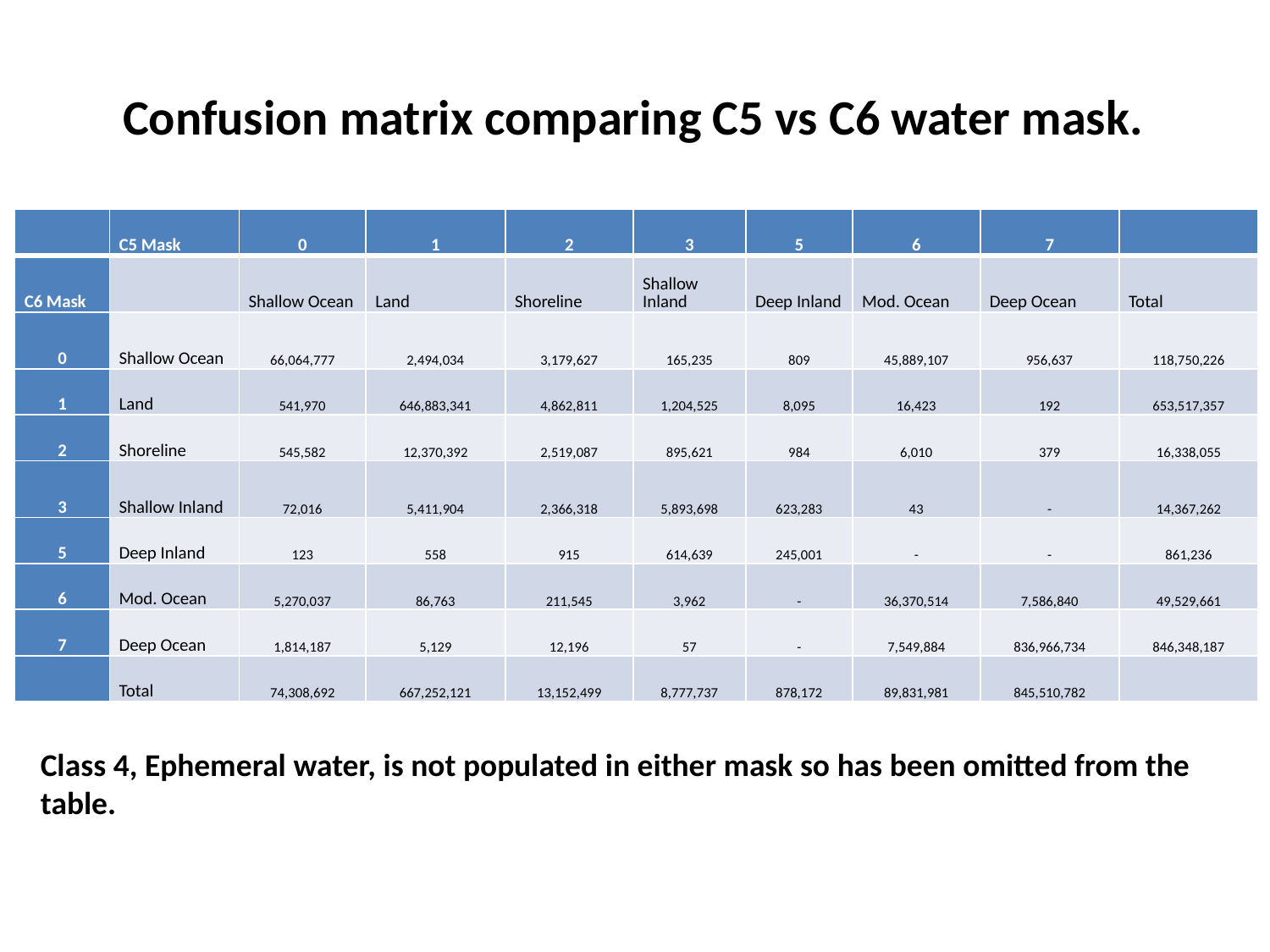

Confusion matrix comparing C5 vs C6 water mask.
|  | C5 Mask | 0 | 1 | 2 | 3 | 5 | 6 | 7 |  |
| --- | --- | --- | --- | --- | --- | --- | --- | --- | --- |
| C6 Mask |  | Shallow Ocean | Land | Shoreline | Shallow Inland | Deep Inland | Mod. Ocean | Deep Ocean | Total |
| 0 | Shallow Ocean | 66,064,777 | 2,494,034 | 3,179,627 | 165,235 | 809 | 45,889,107 | 956,637 | 118,750,226 |
| 1 | Land | 541,970 | 646,883,341 | 4,862,811 | 1,204,525 | 8,095 | 16,423 | 192 | 653,517,357 |
| 2 | Shoreline | 545,582 | 12,370,392 | 2,519,087 | 895,621 | 984 | 6,010 | 379 | 16,338,055 |
| 3 | Shallow Inland | 72,016 | 5,411,904 | 2,366,318 | 5,893,698 | 623,283 | 43 | - | 14,367,262 |
| 5 | Deep Inland | 123 | 558 | 915 | 614,639 | 245,001 | - | - | 861,236 |
| 6 | Mod. Ocean | 5,270,037 | 86,763 | 211,545 | 3,962 | - | 36,370,514 | 7,586,840 | 49,529,661 |
| 7 | Deep Ocean | 1,814,187 | 5,129 | 12,196 | 57 | - | 7,549,884 | 836,966,734 | 846,348,187 |
|  | Total | 74,308,692 | 667,252,121 | 13,152,499 | 8,777,737 | 878,172 | 89,831,981 | 845,510,782 |  |
Class 4, Ephemeral water, is not populated in either mask so has been omitted from the table.